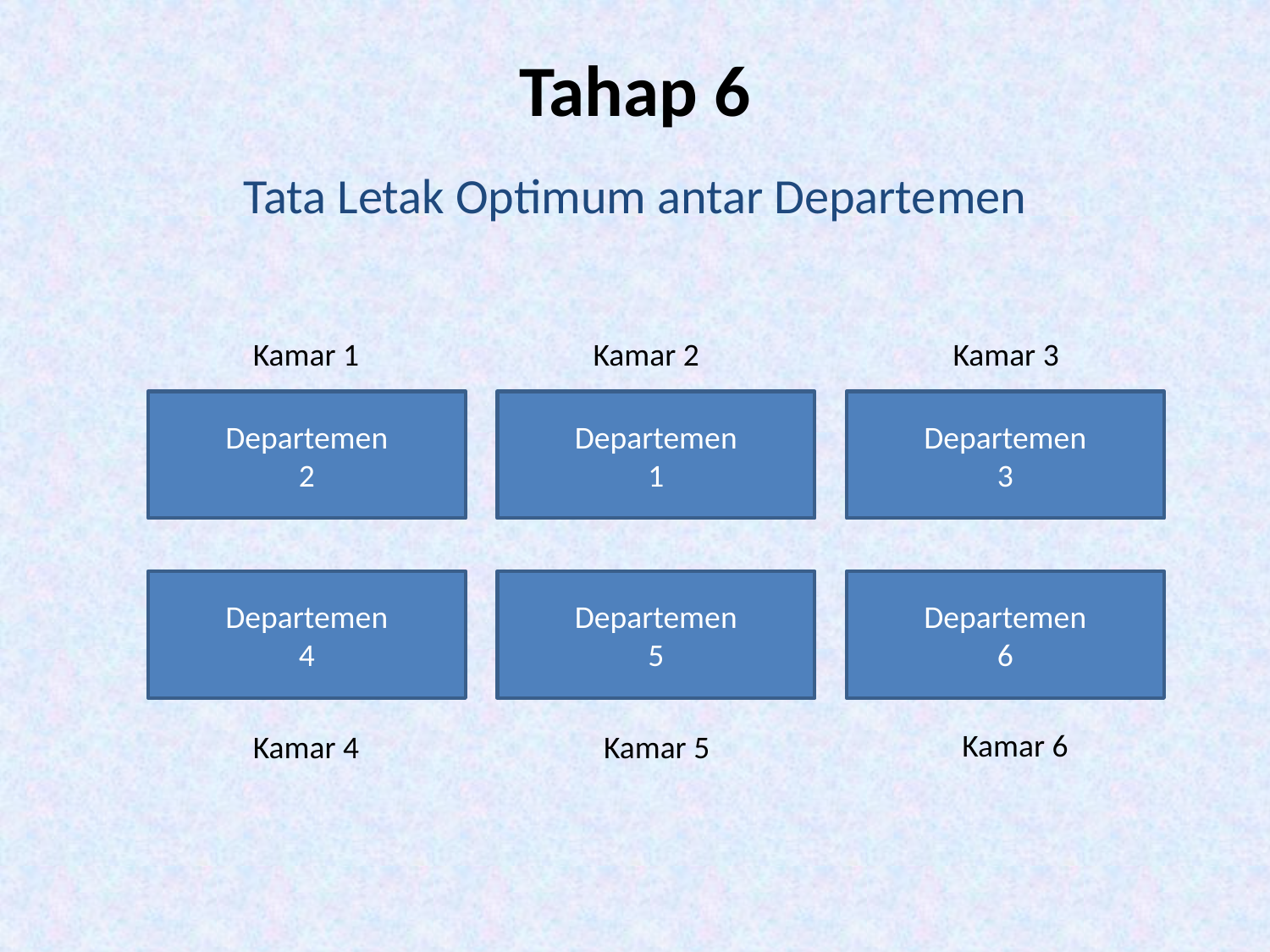

# Tahap 6
Tata Letak Optimum antar Departemen
Kamar 1
Kamar 2
Kamar 3
Departemen
2
Departemen
1
Departemen
3
Departemen
4
Departemen
5
Departemen
6
Kamar 6
Kamar 4
Kamar 5